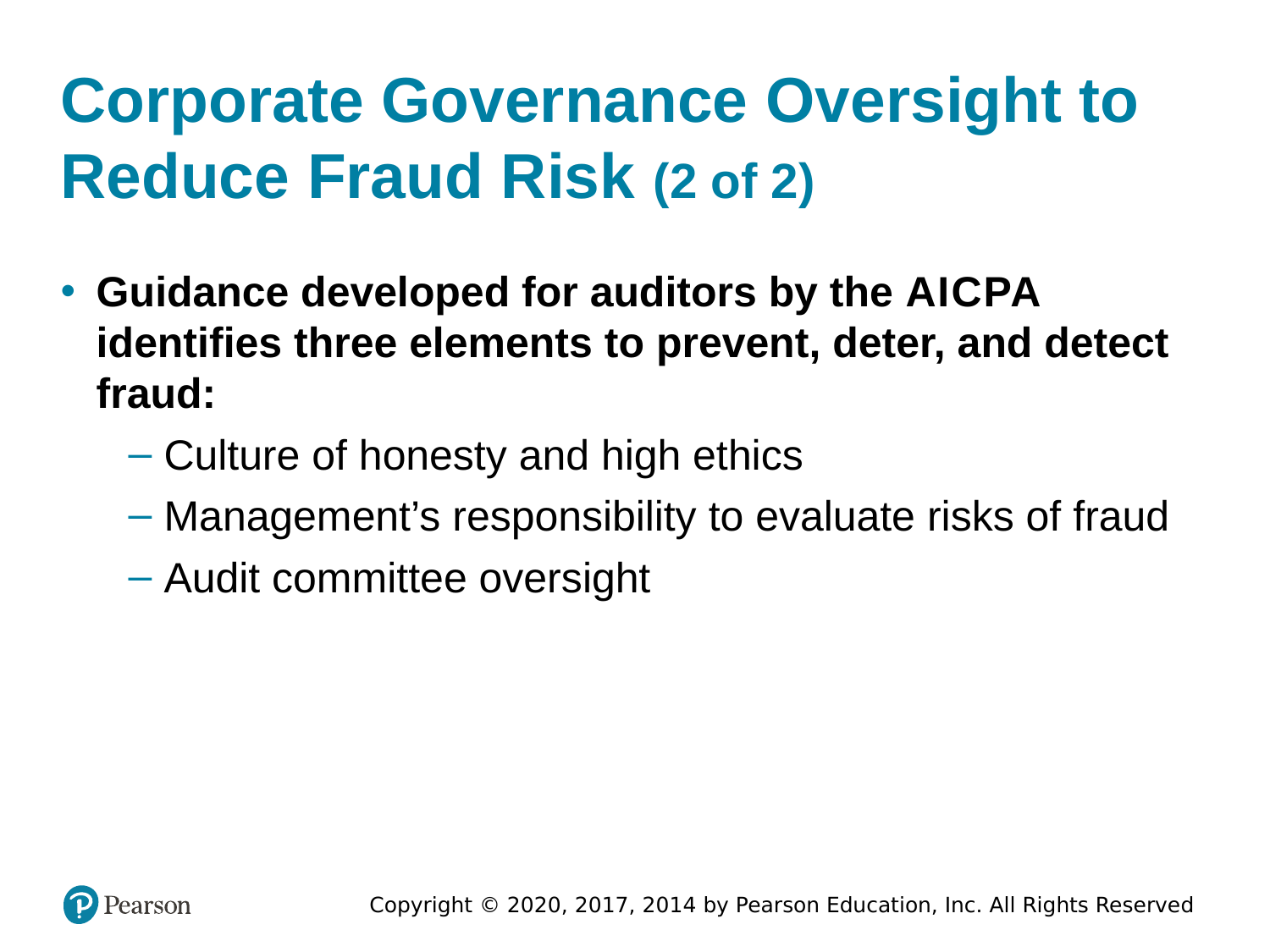

# Corporate Governance Oversight to Reduce Fraud Risk (2 of 2)
Guidance developed for auditors by the AICPA identifies three elements to prevent, deter, and detect fraud:
Culture of honesty and high ethics
Management’s responsibility to evaluate risks of fraud
Audit committee oversight